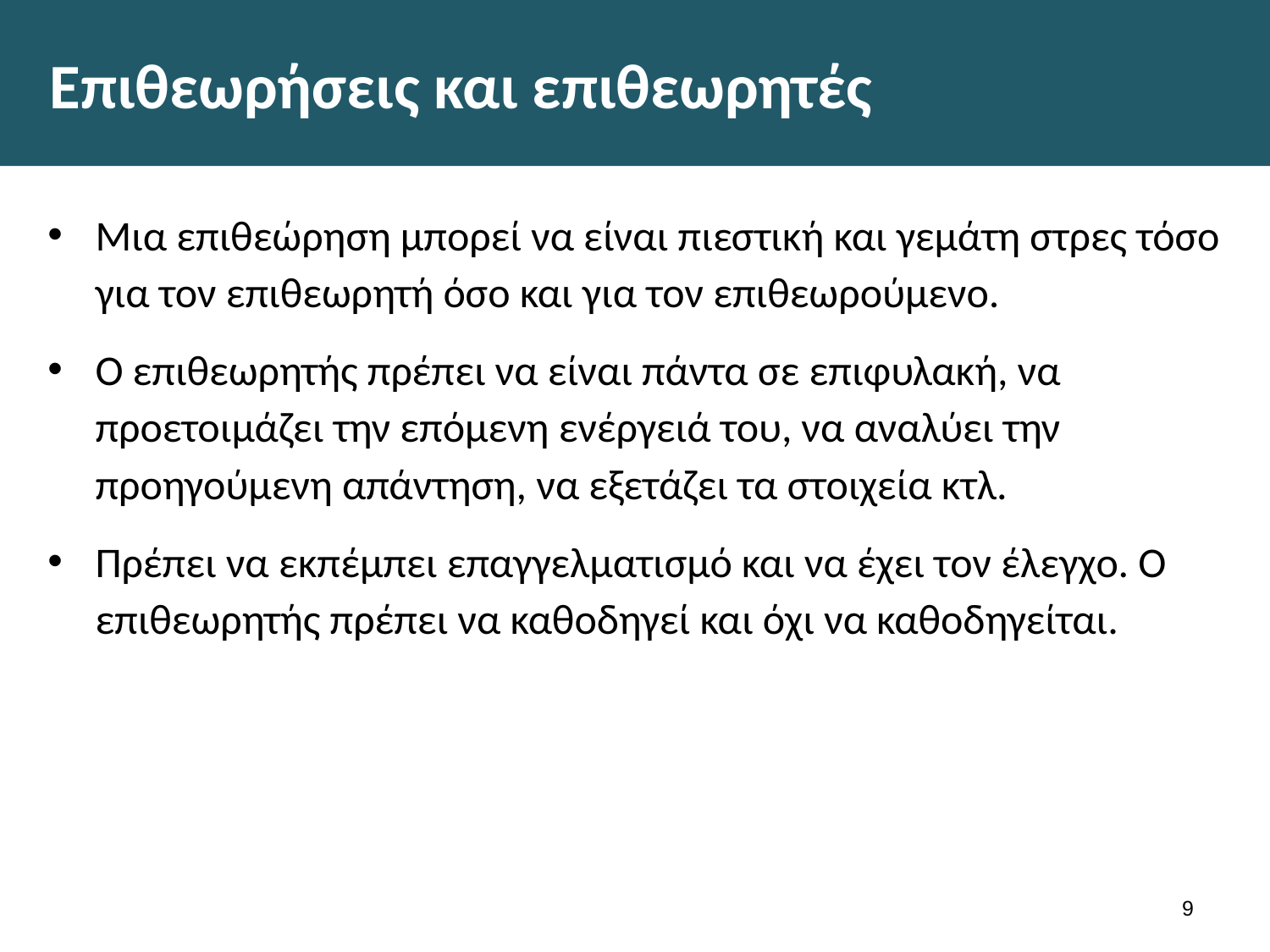

# Επιθεωρήσεις και επιθεωρητές
Μια επιθεώρηση μπορεί να είναι πιεστική και γεμάτη στρες τόσο για τον επιθεωρητή όσο και για τον επιθεωρούμενο.
Ο επιθεωρητής πρέπει να είναι πάντα σε επιφυλακή, να προετοιμάζει την επόμενη ενέργειά του, να αναλύει την προηγούμενη απάντηση, να εξετάζει τα στοιχεία κτλ.
Πρέπει να εκπέμπει επαγγελματισμό και να έχει τον έλεγχο. Ο επιθεωρητής πρέπει να καθοδηγεί και όχι να καθοδηγείται.
9